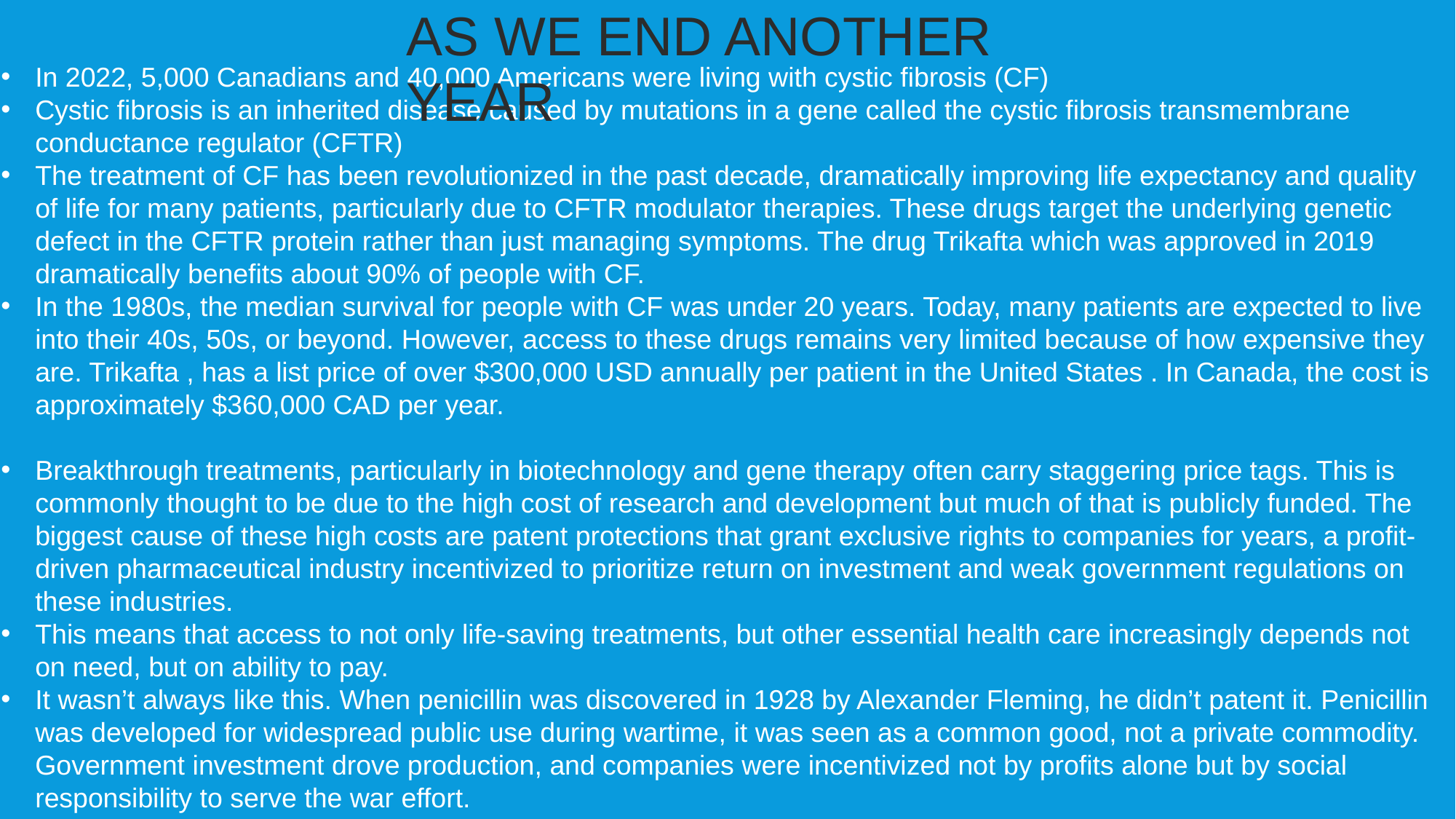

AS WE END ANOTHER YEAR
In 2022, 5,000 Canadians and 40,000 Americans were living with cystic fibrosis (CF)
Cystic fibrosis is an inherited disease caused by mutations in a gene called the cystic fibrosis transmembrane  conductance regulator (CFTR)
The treatment of CF has been revolutionized in the past decade, dramatically improving life expectancy and quality of life for many patients, particularly due to CFTR modulator therapies. These drugs target the underlying genetic defect in the CFTR protein rather than just managing symptoms. The drug Trikafta which was approved in 2019 dramatically benefits about 90% of people with CF.
In the 1980s, the median survival for people with CF was under 20 years. Today, many patients are expected to live into their 40s, 50s, or beyond. However, access to these drugs remains very limited because of how expensive they are. Trikafta , has a list price of over $300,000 USD annually per patient in the United States . In Canada, the cost is approximately $360,000 CAD per year.

Breakthrough treatments, particularly in biotechnology and gene therapy often carry staggering price tags. This is commonly thought to be due to the high cost of research and development but much of that is publicly funded. The biggest cause of these high costs are patent protections that grant exclusive rights to companies for years, a profit-driven pharmaceutical industry incentivized to prioritize return on investment and weak government regulations on these industries.
This means that access to not only life-saving treatments, but other essential health care increasingly depends not on need, but on ability to pay.
It wasn’t always like this. When penicillin was discovered in 1928 by Alexander Fleming, he didn’t patent it. Penicillin was developed for widespread public use during wartime, it was seen as a common good, not a private commodity. Government investment drove production, and companies were incentivized not by profits alone but by social responsibility to serve the war effort.